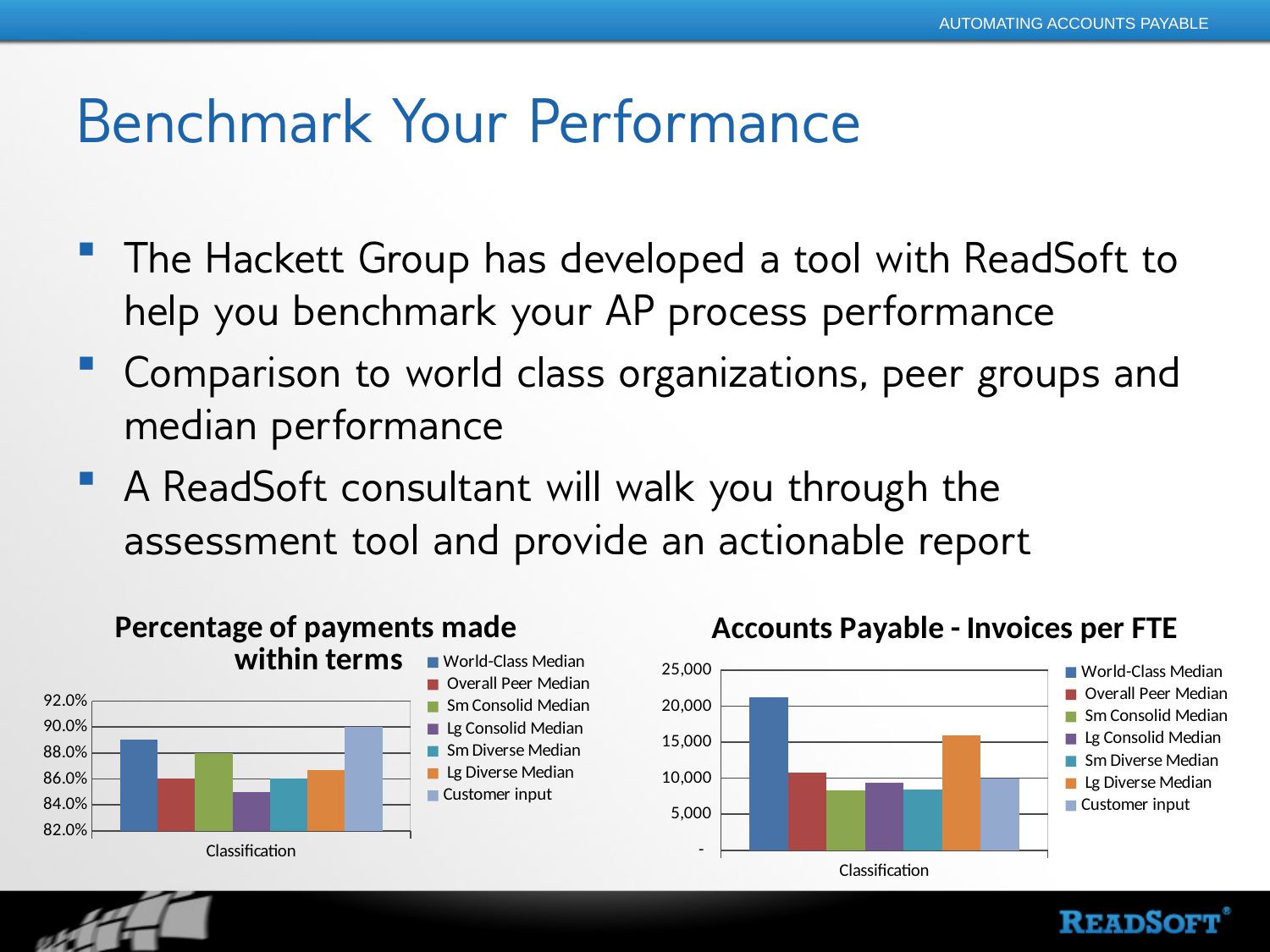

AUTOMATING ACCOUNTS PAYABLE

# Benchmark Your Performance
The Hackett Group has developed a tool with ReadSoft to help you benchmark your AP process performance
Comparison to world class organizations, peer groups and median performance
A ReadSoft consultant will walk you through the assessment tool and provide an actionable report

### Chart: Accounts Payable - Invoices per FTE

| Category | World-Class Median |  Overall Peer Median |  Sm Consolid Median |  Lg Consolid Median |  Sm Diverse Median |  Lg Diverse Median | Customer input |
|---|---|---|---|---|---|---|---|
| Classification | 21217.28470052873 | 10769.22687037855 | 8359.4594594595 | 9422.070424581243 | 8438.610747051136 | 15957.207226287785 | 10000.0 |

### Chart: Percentage of payments made
within terms

| Category | World-Class Median |  Overall Peer Median |  Sm Consolid Median |  Lg Consolid Median |  Sm Diverse Median |  Lg Diverse Median | Customer input |
|---|---|---|---|---|---|---|---|
| Classification | 0.89 | 0.8600000000000007 | 0.88 | 0.8500000000000006 | 0.8600000000000007 | 0.8666666666670007 | 0.9 |